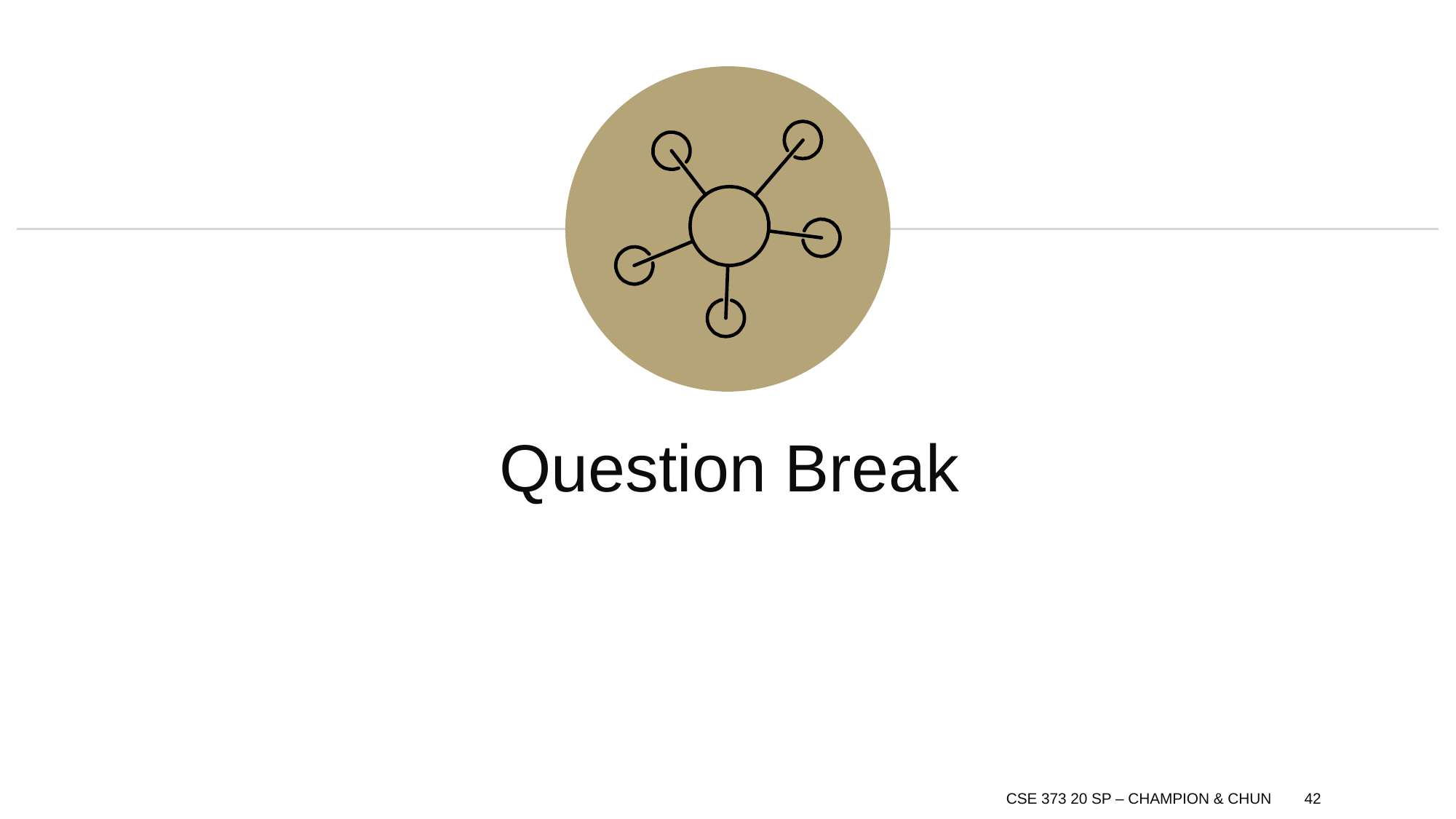

# Question Break

CSE 373 20 SP – CHAMPION & CHUN
42